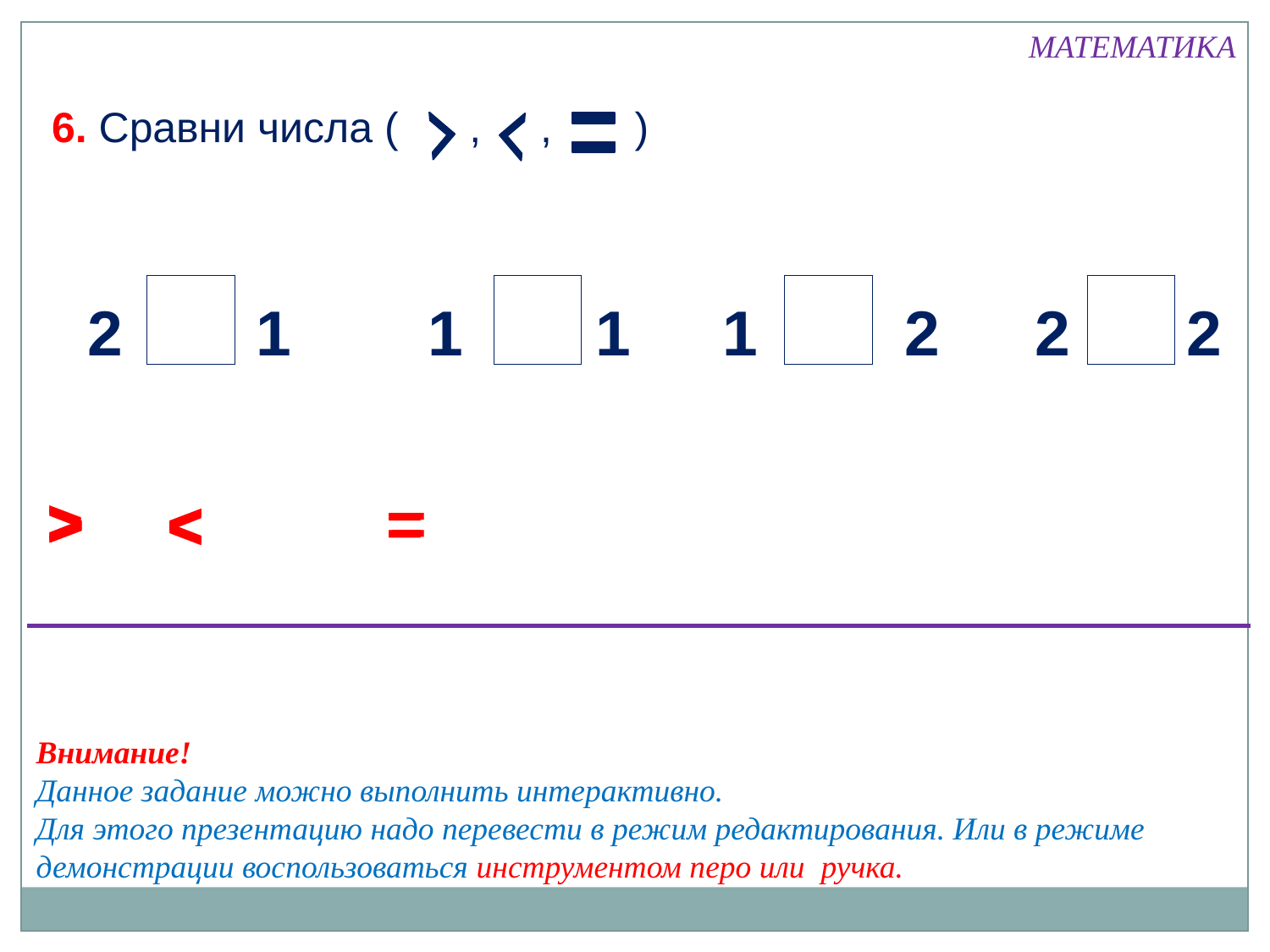

МАТЕМАТИКА

 6. Сравни числа (      ,     ,       )

2
1
1
1
1
2
2
2
>
=
=
>
>
<
<
=
<
Внимание!
Данное задание можно выполнить интерактивно.
Для этого презентацию надо перевести в режим редактирования. Или в режиме демонстрации воспользоваться инструментом перо или  ручка.